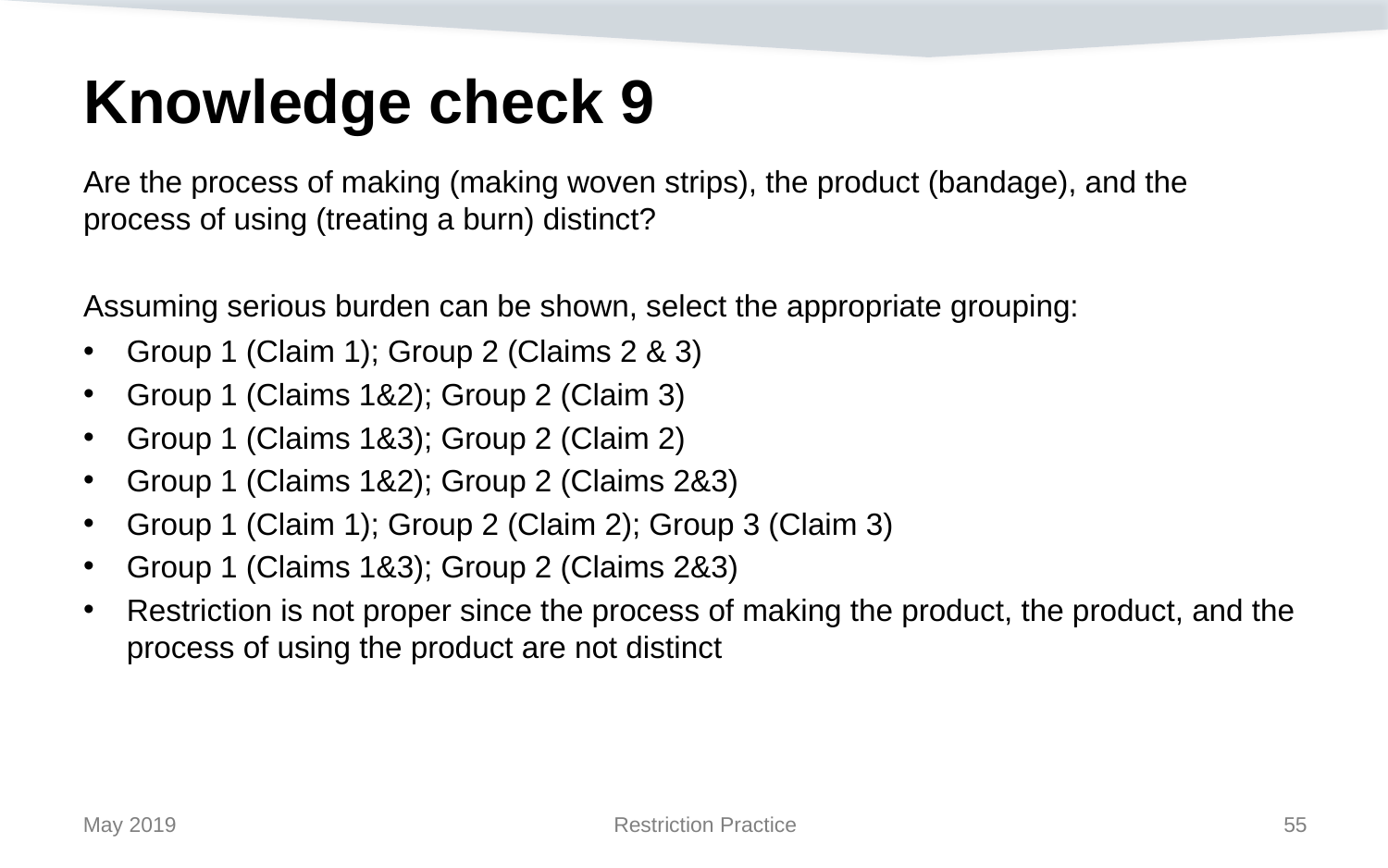

# Knowledge check 9
Are the process of making (making woven strips), the product (bandage), and the process of using (treating a burn) distinct?

Assuming serious burden can be shown, select the appropriate grouping:
Group 1 (Claim 1); Group 2 (Claims 2 & 3)
Group 1 (Claims 1&2); Group 2 (Claim 3)
Group 1 (Claims 1&3); Group 2 (Claim 2)
Group 1 (Claims 1&2); Group 2 (Claims 2&3)
Group 1 (Claim 1); Group 2 (Claim 2); Group 3 (Claim 3)
Group 1 (Claims 1&3); Group 2 (Claims 2&3)
Restriction is not proper since the process of making the product, the product, and the process of using the product are not distinct

May 2019
Restriction Practice
55